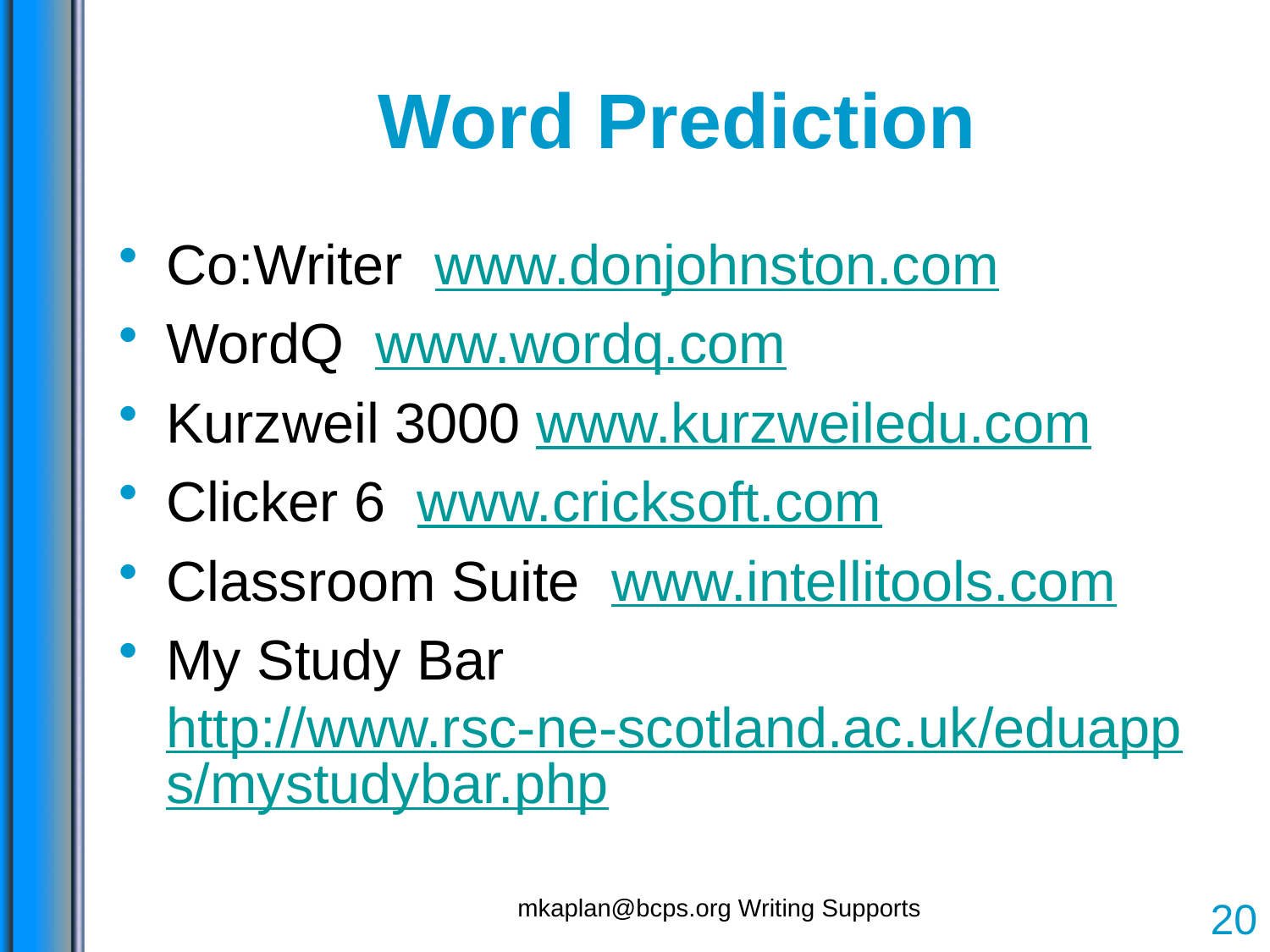

Word Prediction
Co:Writer  www.donjohnston.com
WordQ  www.wordq.com
Kurzweil 3000 www.kurzweiledu.com
Clicker 6  www.cricksoft.com
Classroom Suite  www.intellitools.com
My Study Bar http://www.rsc-ne-scotland.ac.uk/eduapps/mystudybar.php

mkaplan@bcps.org Writing Supports
20